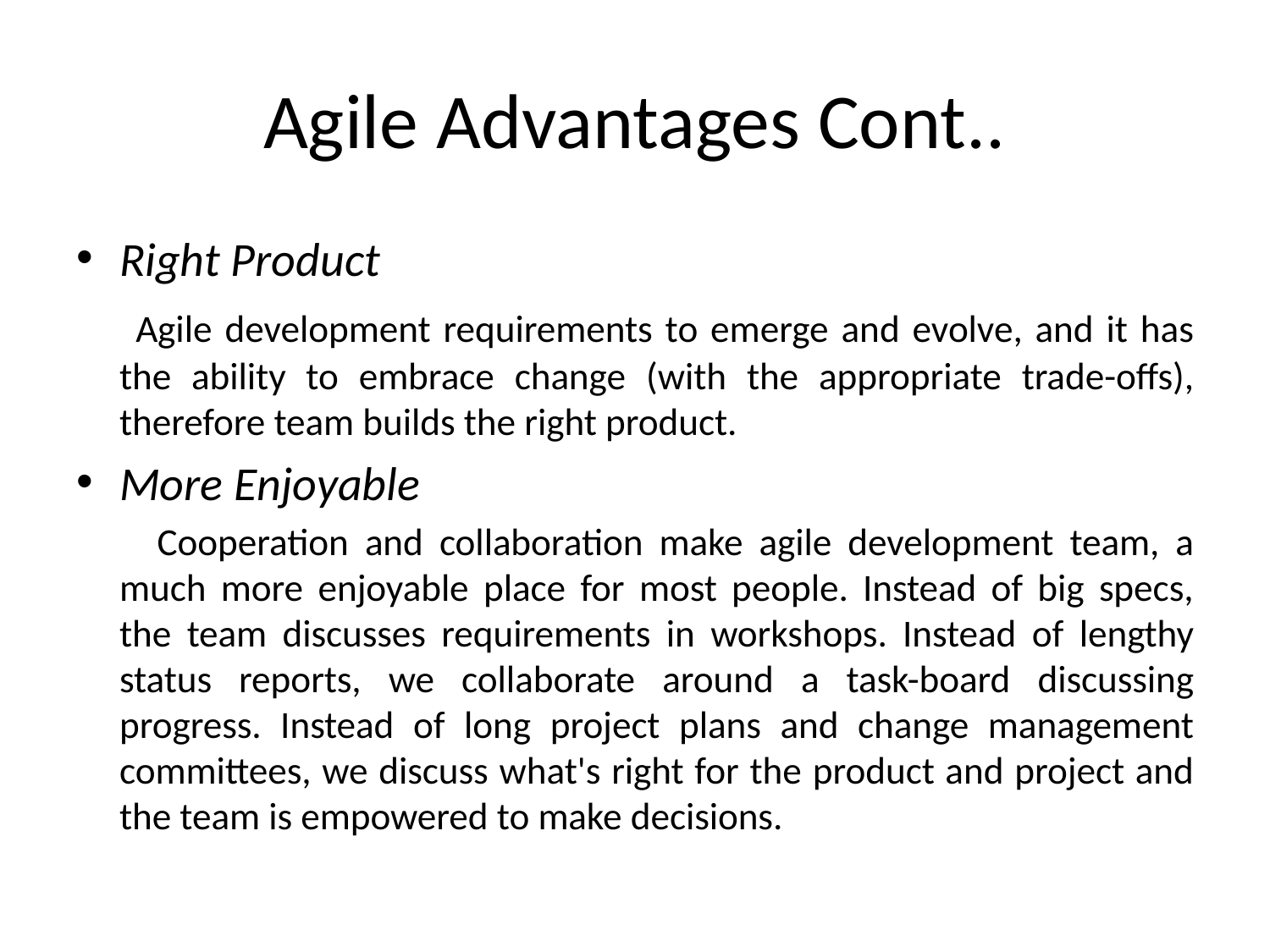

# Agile Advantages Cont..
Right Product
    Agile development requirements to emerge and evolve, and it has the ability to embrace change (with the appropriate trade-offs), therefore team builds the right product.
More Enjoyable
     Cooperation and collaboration make agile development team, a much more enjoyable place for most people. Instead of big specs, the team discusses requirements in workshops. Instead of lengthy status reports, we collaborate around a task-board discussing progress. Instead of long project plans and change management committees, we discuss what's right for the product and project and the team is empowered to make decisions.